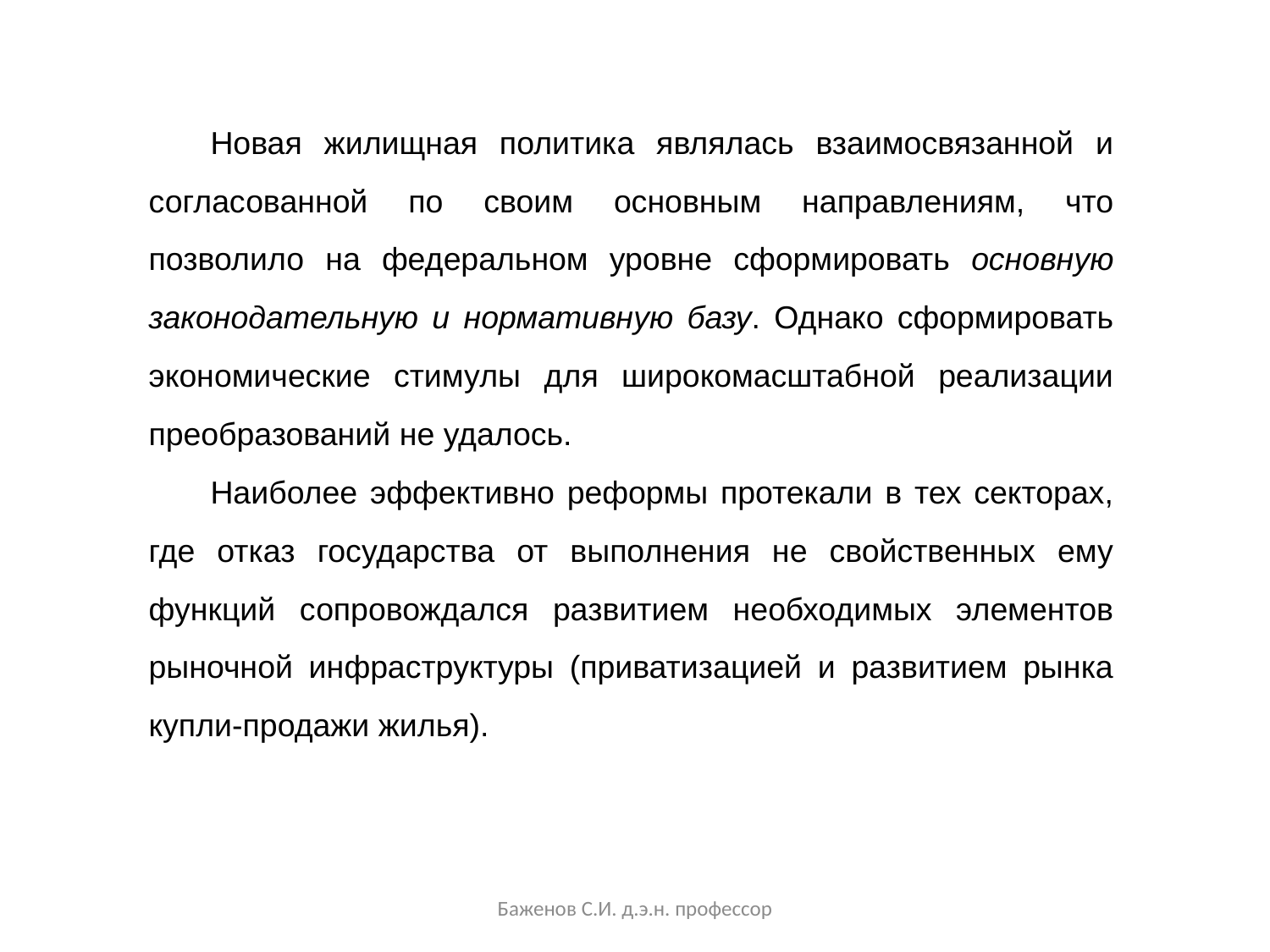

Новая жилищная политика являлась взаимосвязанной и согласованной по своим основным направлениям, что позволило на федеральном уровне сформировать основную законодательную и нормативную базу. Однако сформировать экономические стимулы для широкомасштабной реализации преобразований не удалось.
Наиболее эффективно реформы протекали в тех секторах, где отказ государства от выполнения не свойственных ему функций сопровождался развитием необходимых элементов рыночной инфраструктуры (приватизацией и развитием рынка купли-продажи жилья).
Баженов С.И. д.э.н. профессор